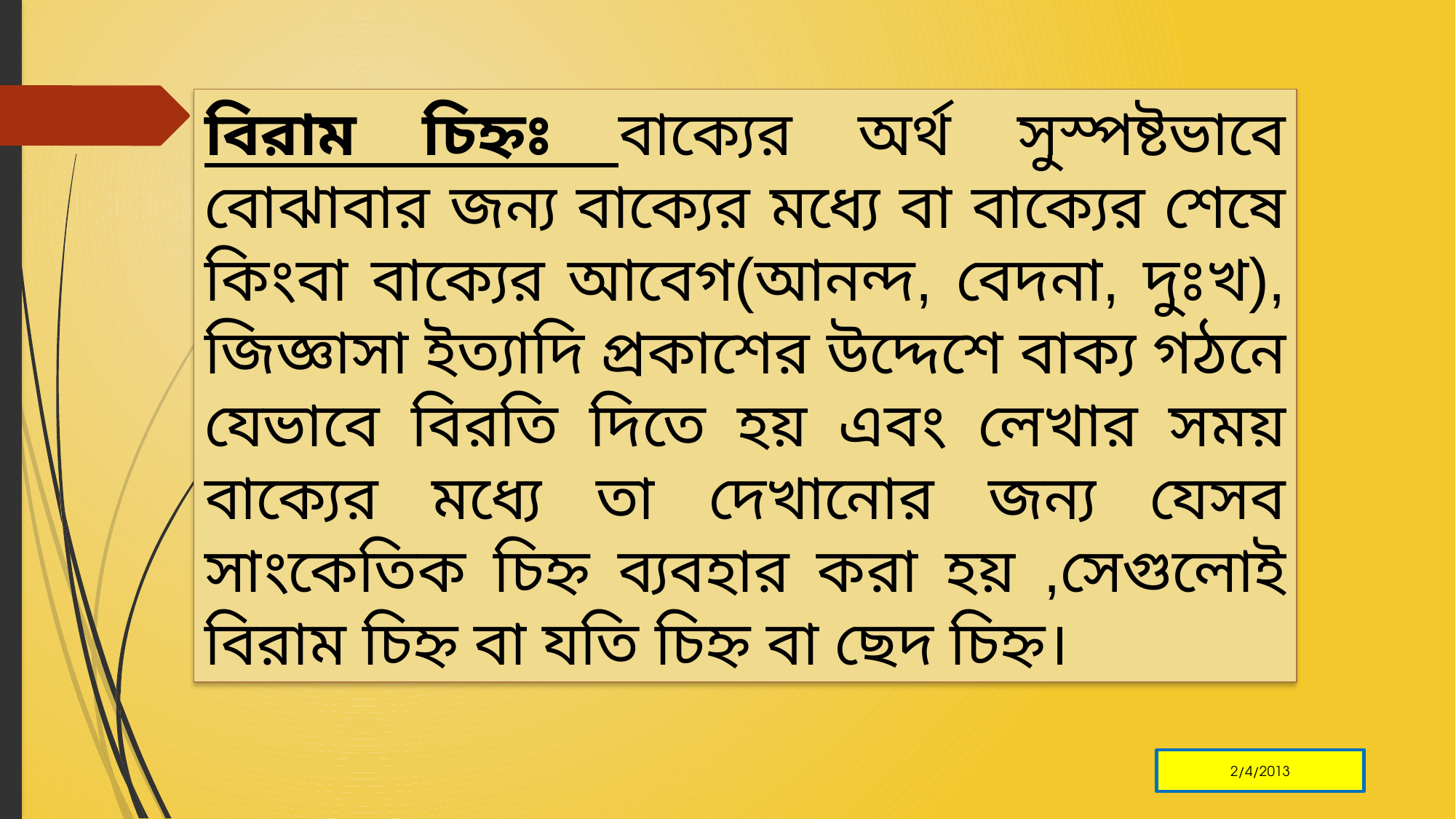

বিরাম চিহ্নঃ বাক্যের অর্থ সুস্পষ্টভাবে বোঝাবার জন্য বাক্যের মধ্যে বা বাক্যের শেষে কিংবা বাক্যের আবেগ(আনন্দ, বেদনা, দুঃখ), জিজ্ঞাসা ইত্যাদি প্রকাশের উদ্দেশে বাক্য গঠনে যেভাবে বিরতি দিতে হয় এবং লেখার সময় বাক্যের মধ্যে তা দেখানোর জন্য যেসব সাংকেতিক চিহ্ন ব্যবহার করা হয় ,সেগুলোই বিরাম চিহ্ন বা যতি চিহ্ন বা ছেদ চিহ্ন।
2/4/2013